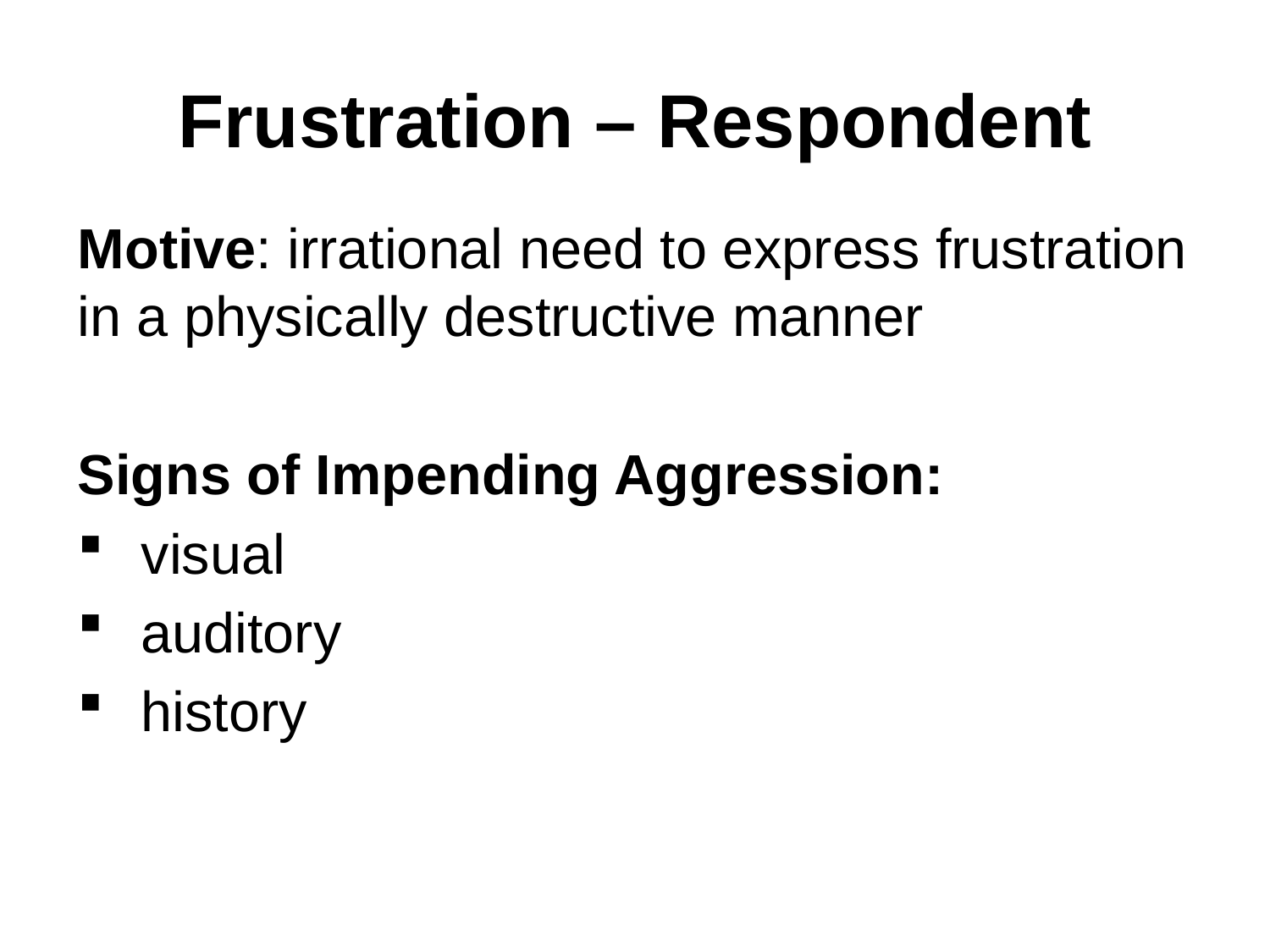

# Frustration – Respondent
Motive: irrational need to express frustration in a physically destructive manner

Signs of Impending Aggression:
visual
auditory
history